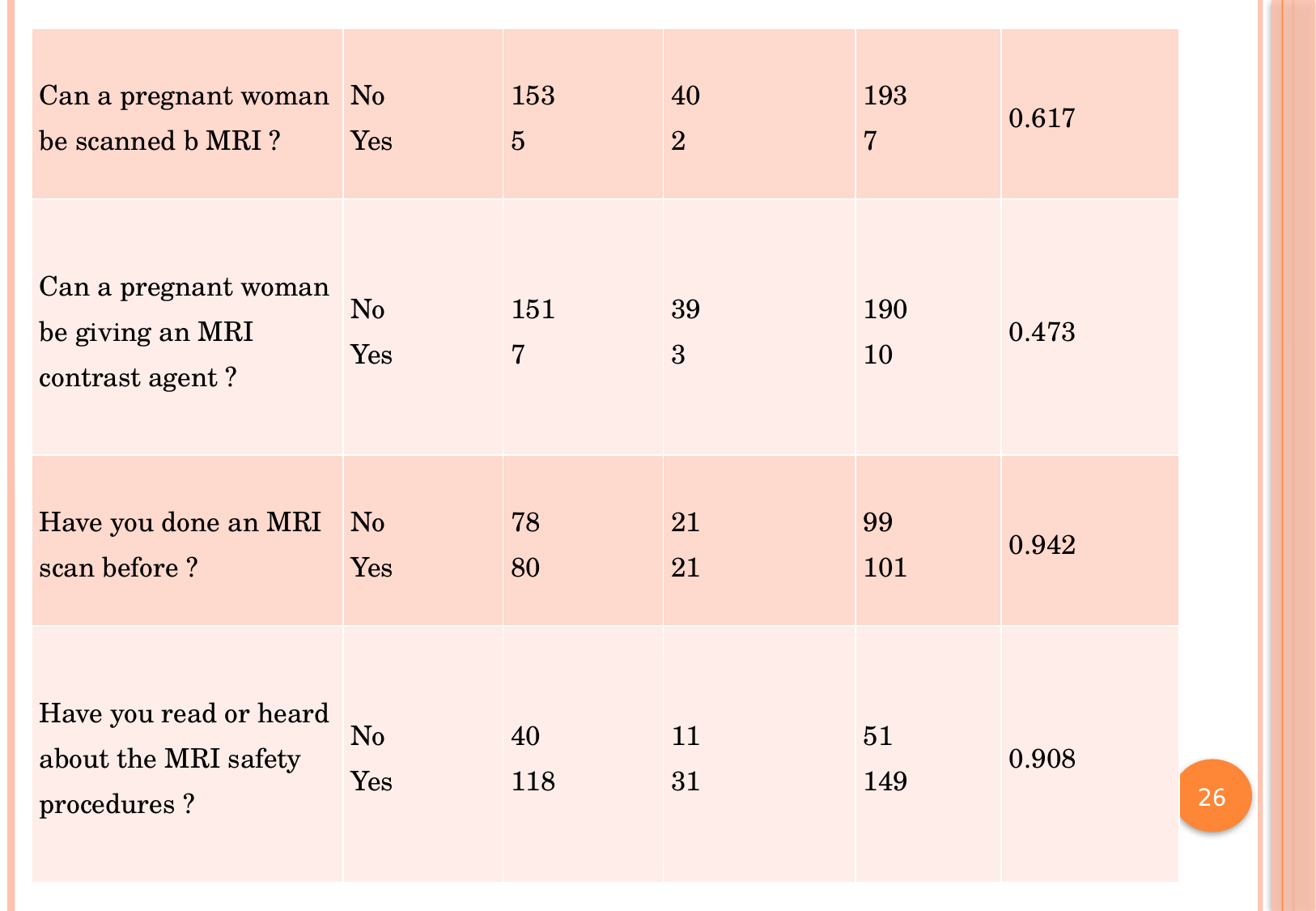

| Can a pregnant woman be scanned b MRI ? | No Yes | 153 5 | 40 2 | 193 7 | 0.617 |
| --- | --- | --- | --- | --- | --- |
| Can a pregnant woman be giving an MRI contrast agent ? | No Yes | 151 7 | 39 3 | 190 10 | 0.473 |
| Have you done an MRI scan before ? | No Yes | 78 80 | 21 21 | 99 101 | 0.942 |
| Have you read or heard about the MRI safety procedures ? | No Yes | 40 118 | 11 31 | 51 149 | 0.908 |
#
26